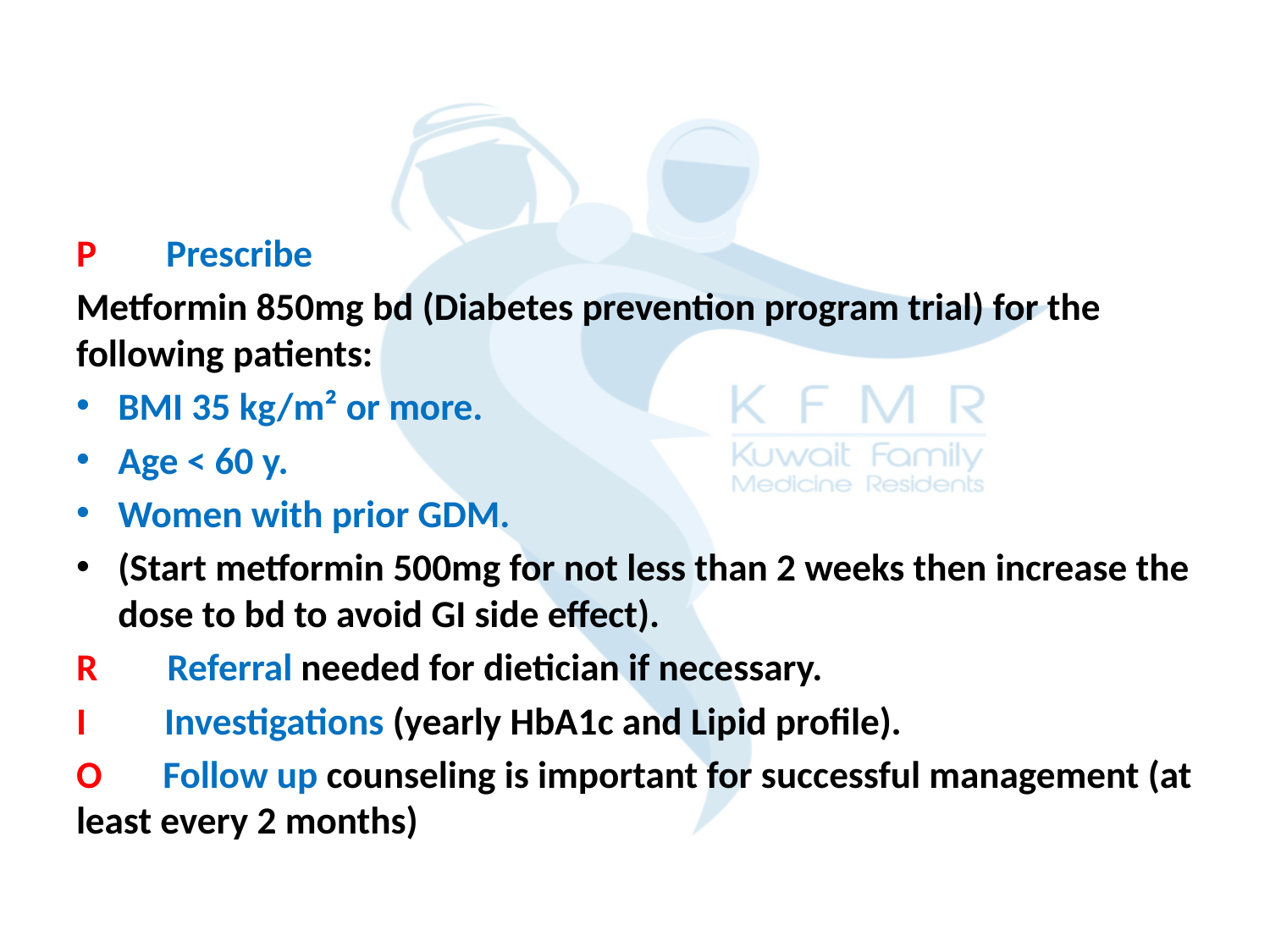

#
P        Prescribe
Metformin 850mg bd (Diabetes prevention program trial) for the following patients:
BMI 35 kg/m² or more.
Age < 60 y.
Women with prior GDM.
(Start metformin 500mg for not less than 2 weeks then increase the dose to bd to avoid GI side effect).
R        Referral needed for dietician if necessary.
I         Investigations (yearly HbA1c and Lipid profile).
O       Follow up counseling is important for successful management (at least every 2 months)